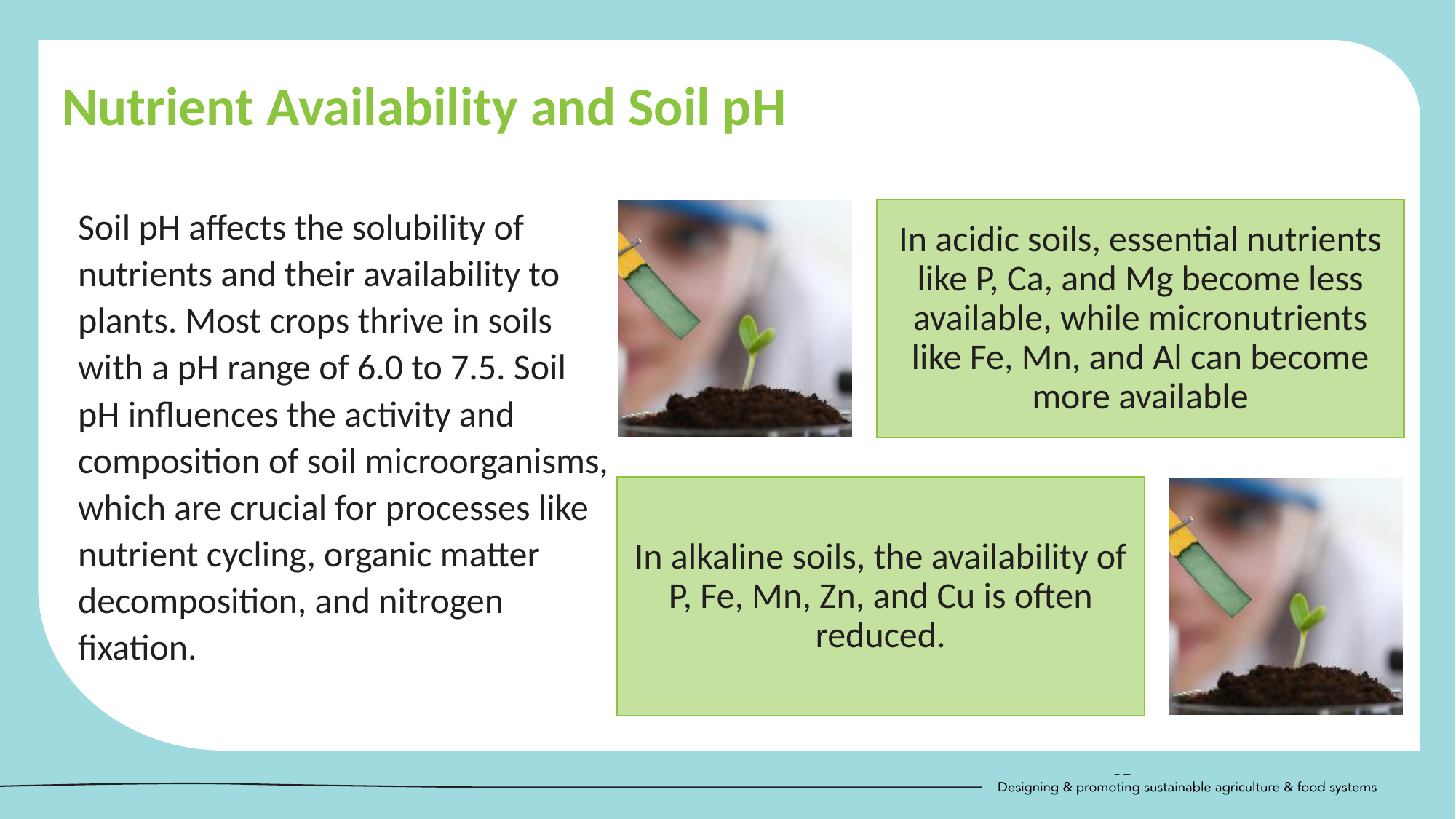

Nutrient Availability and Soil pH
In acidic soils, essential nutrients like P, Ca, and Mg become less available, while micronutrients like Fe, Mn, and Al can become more available
In alkaline soils, the availability of P, Fe, Mn, Zn, and Cu is often reduced.
Soil pH affects the solubility of nutrients and their availability to plants. Most crops thrive in soils with a pH range of 6.0 to 7.5. Soil pH influences the activity and composition of soil microorganisms, which are crucial for processes like nutrient cycling, organic matter decomposition, and nitrogen fixation.